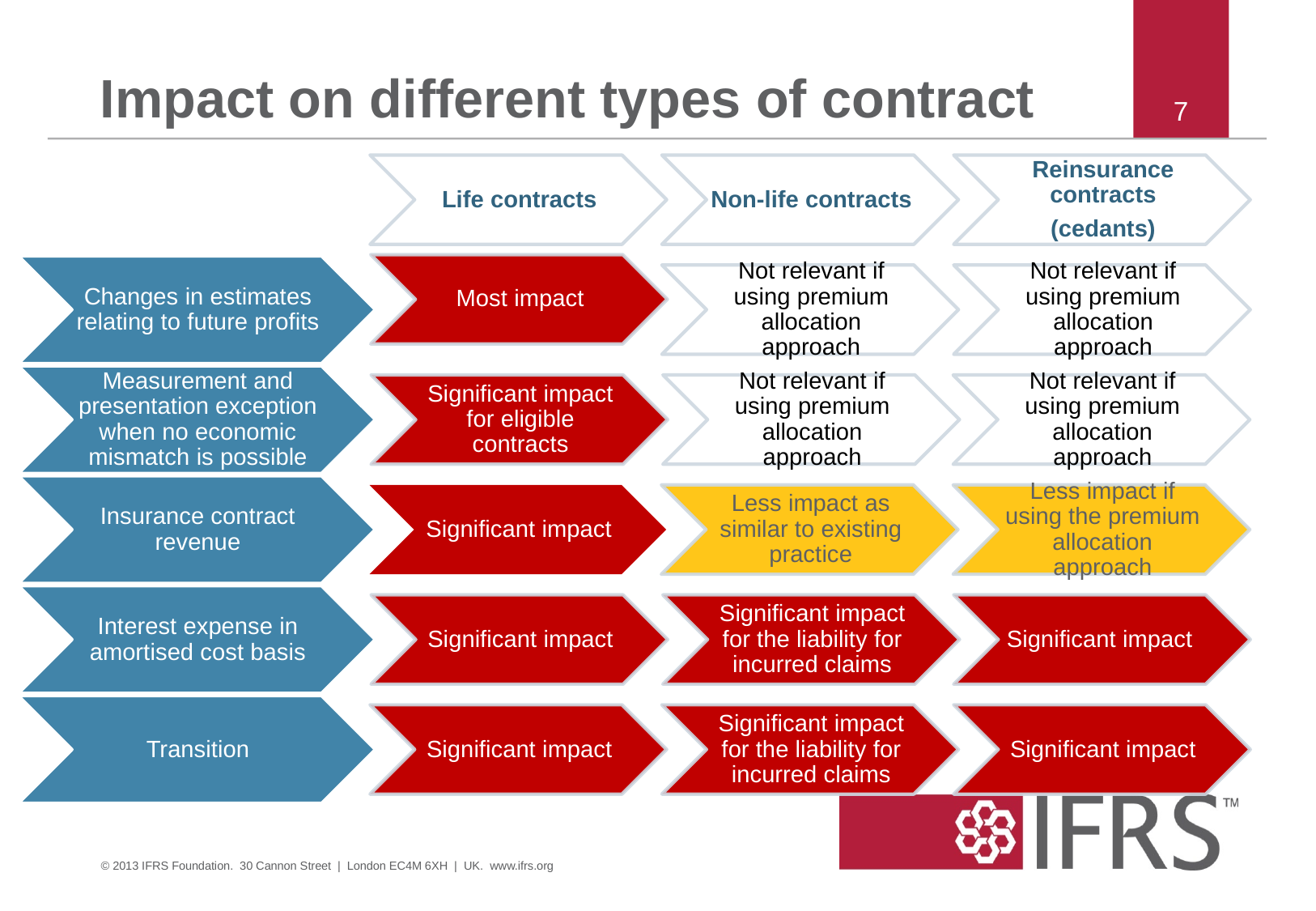

# Impact on different types of contract
7

Life contracts
Non-life contracts
Reinsurance contracts
(cedants)
Changes in estimates relating to future profits
Most impact
Not relevant if using premium allocation approach
Not relevant if using premium allocation approach
Measurement and presentation exception when no economic mismatch is possible
Significant impact for eligible contracts
Not relevant if using premium allocation approach
Not relevant if using premium allocation approach
Insurance contract revenue
Significant impact
Less impact as similar to existing practice
Less impact if using the premium allocation approach
Interest expense in amortised cost basis
Significant impact
Significant impact for the liability for incurred claims
Significant impact
Transition
Significant impact
Significant impact for the liability for incurred claims
Significant impact
© 2013 IFRS Foundation.  30 Cannon Street  |  London EC4M 6XH  |  UK.  www.ifrs.org